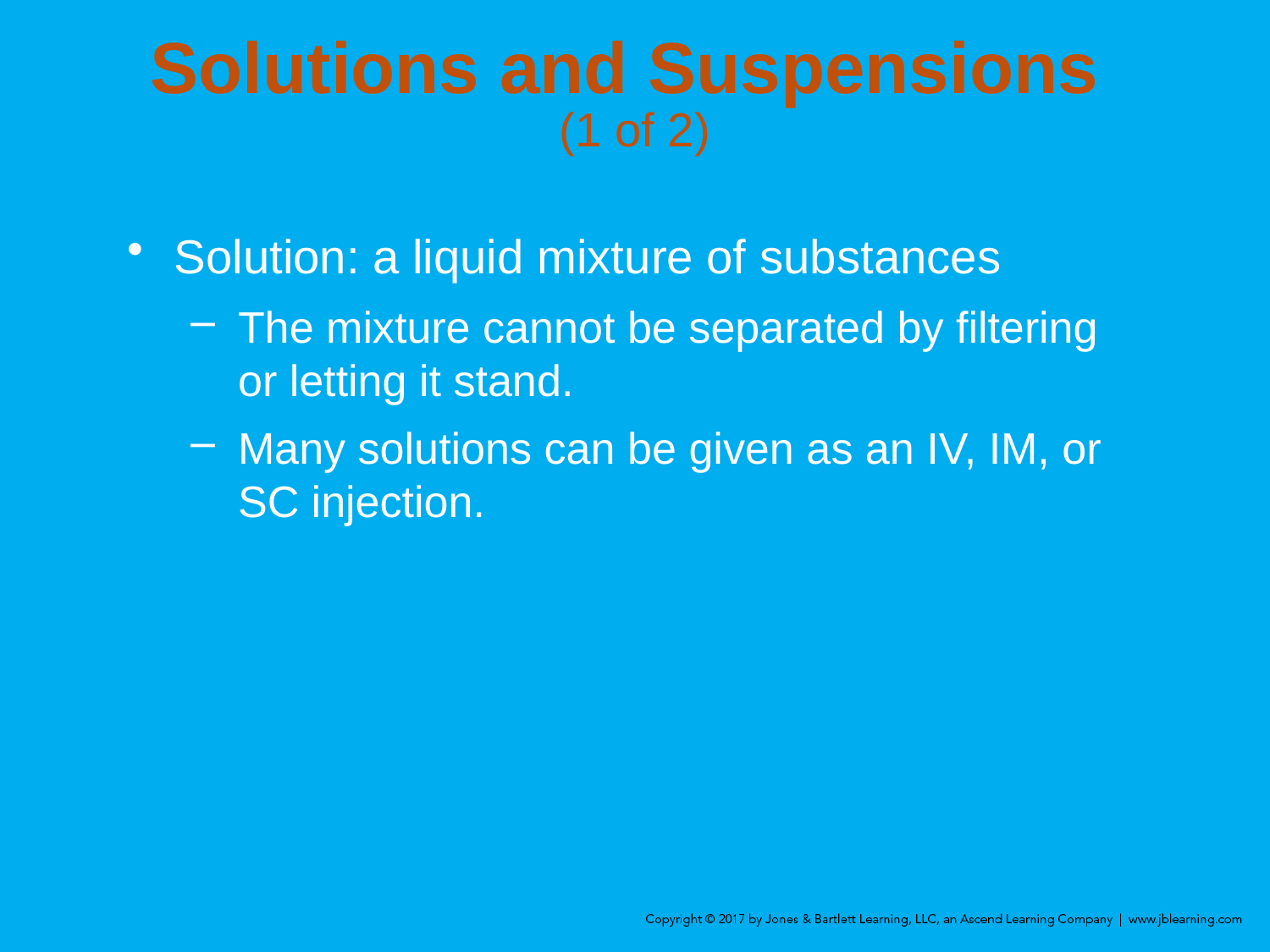

# Solutions and Suspensions (1 of 2)
Solution: a liquid mixture of substances
The mixture cannot be separated by filtering or letting it stand.
Many solutions can be given as an IV, IM, or SC injection.